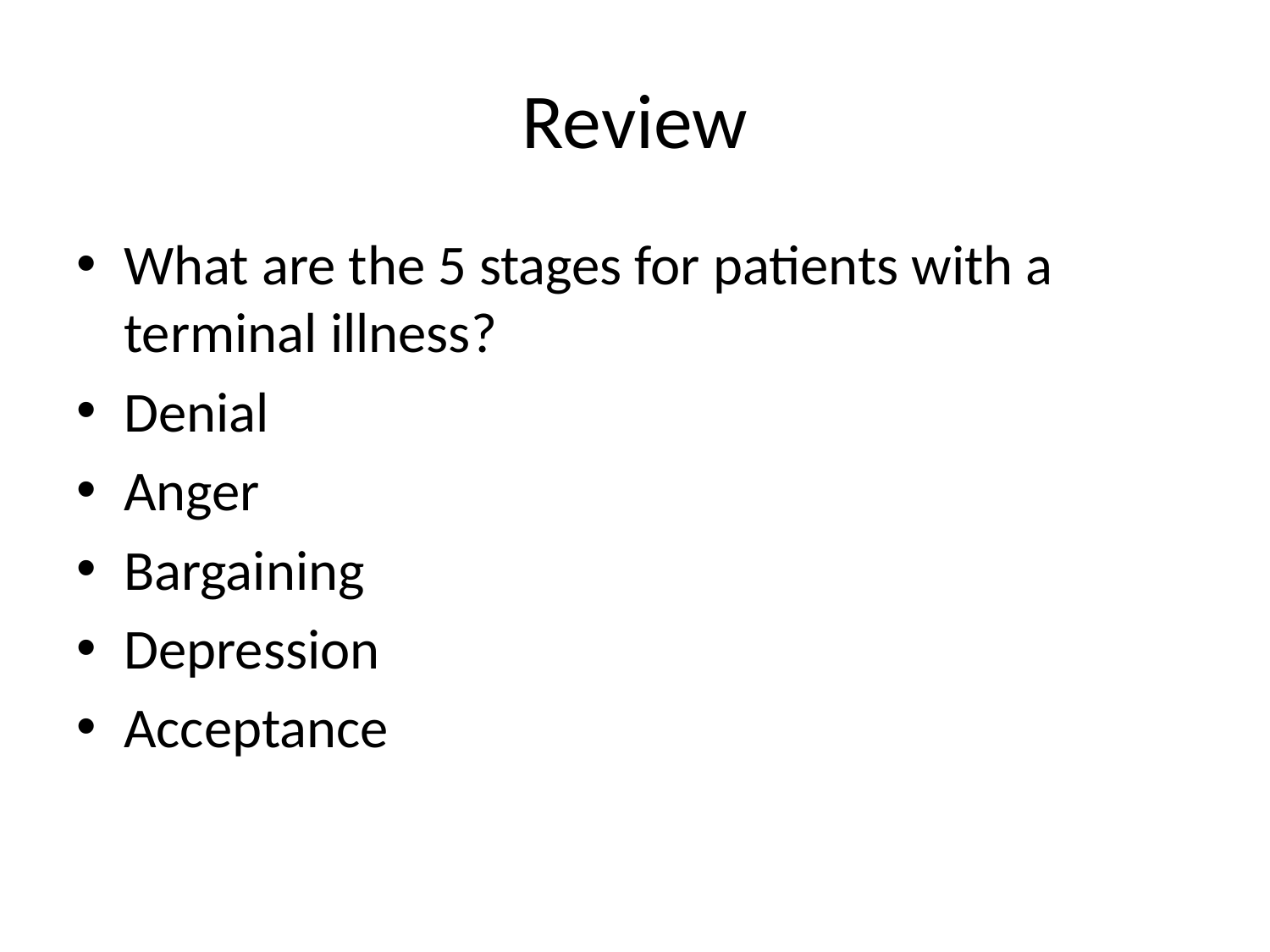

# Review
What are the 5 stages for patients with a terminal illness?
Denial
Anger
Bargaining
Depression
Acceptance